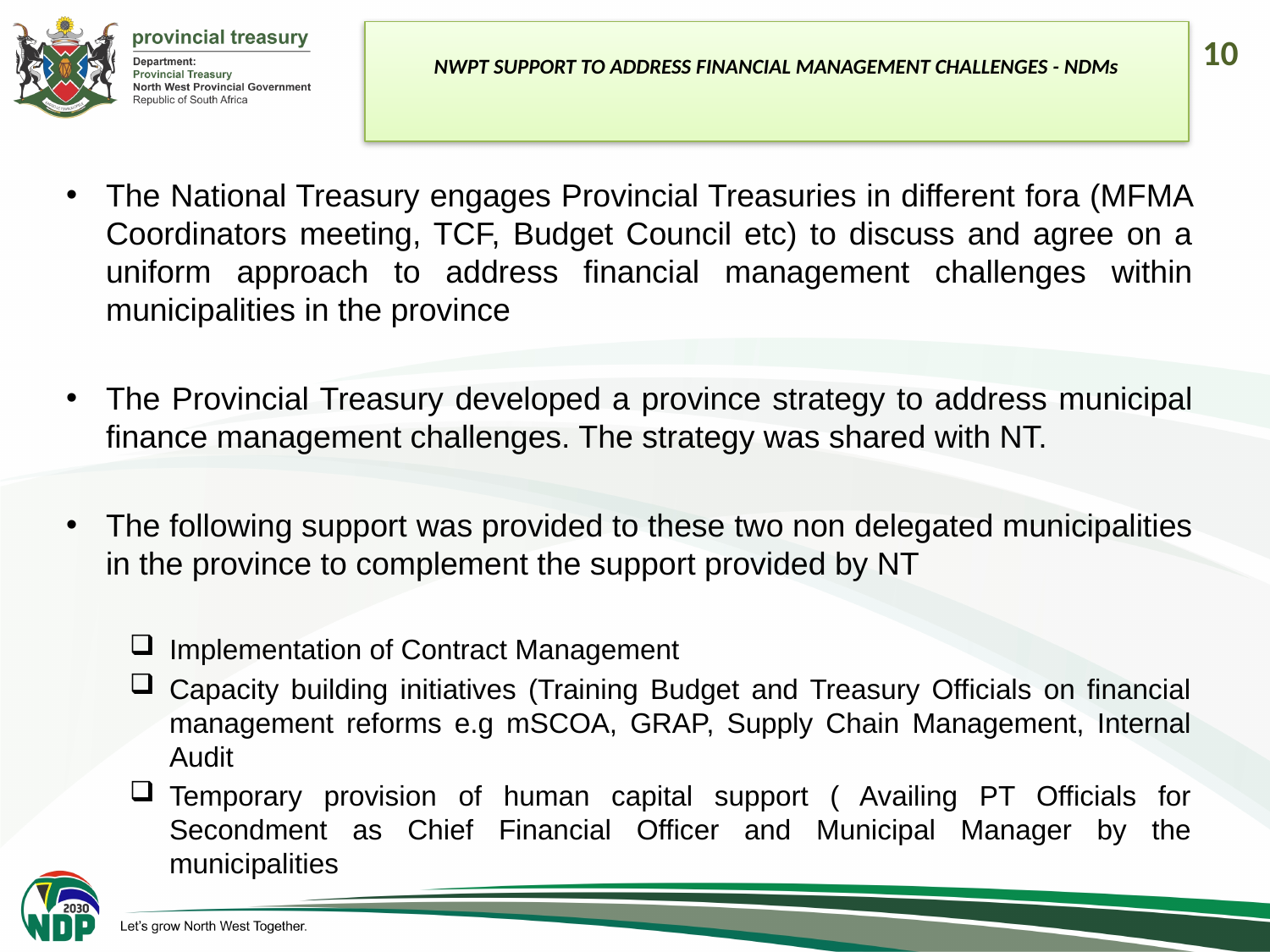

NWPT SUPPORT TO ADDRESS FINANCIAL MANAGEMENT CHALLENGES - NDMs
10
The National Treasury engages Provincial Treasuries in different fora (MFMA Coordinators meeting, TCF, Budget Council etc) to discuss and agree on a uniform approach to address financial management challenges within municipalities in the province

The Provincial Treasury developed a province strategy to address municipal finance management challenges. The strategy was shared with NT.

The following support was provided to these two non delegated municipalities in the province to complement the support provided by NT

Implementation of Contract Management
Capacity building initiatives (Training Budget and Treasury Officials on financial management reforms e.g mSCOA, GRAP, Supply Chain Management, Internal Audit
Temporary provision of human capital support ( Availing PT Officials for Secondment as Chief Financial Officer and Municipal Manager by the municipalities